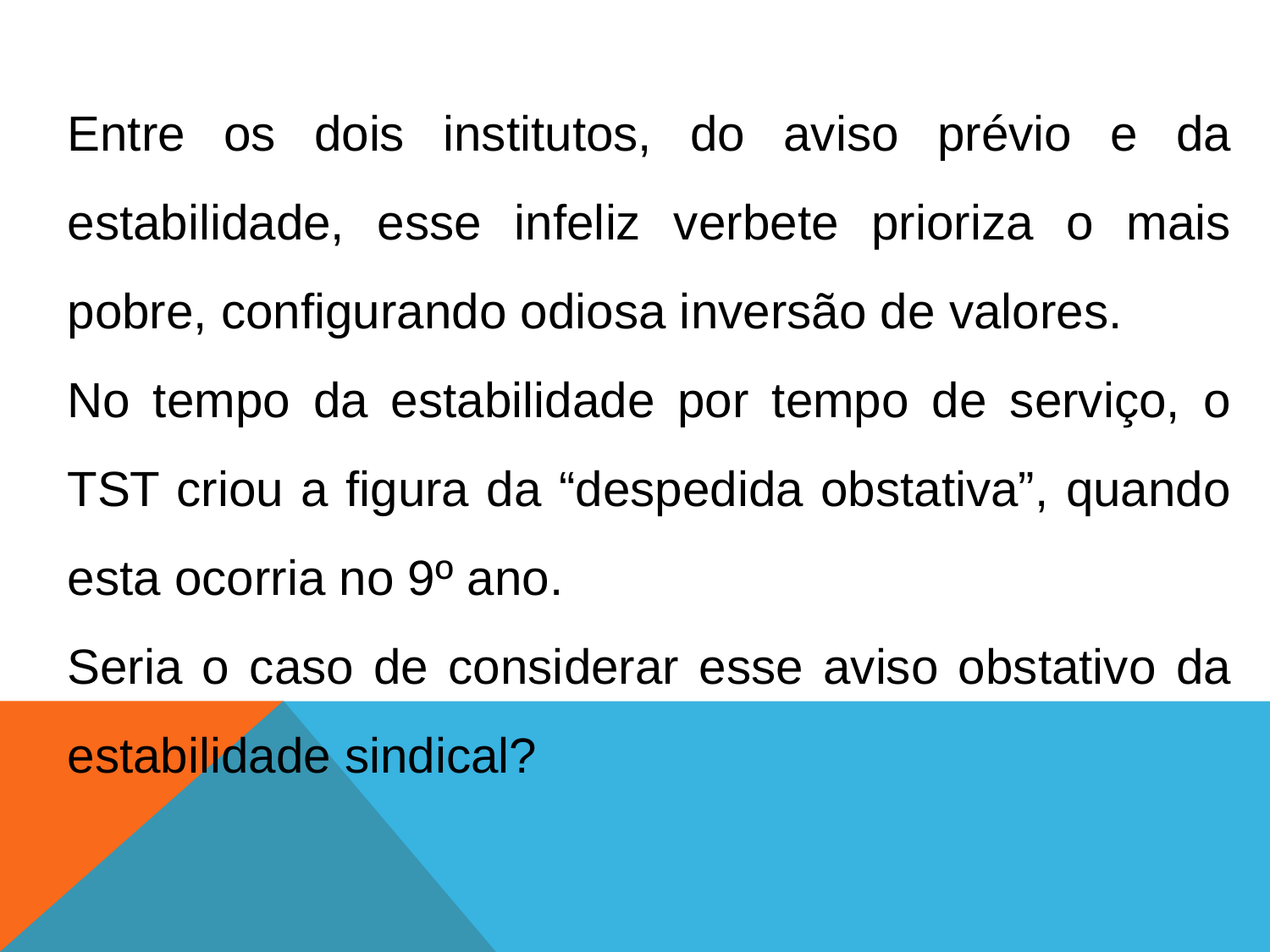

Entre os dois institutos, do aviso prévio e da estabilidade, esse infeliz verbete prioriza o mais pobre, configurando odiosa inversão de valores.
No tempo da estabilidade por tempo de serviço, o TST criou a figura da “despedida obstativa”, quando esta ocorria no 9º ano.
Seria o caso de considerar esse aviso obstativo da estabilidade sindical?